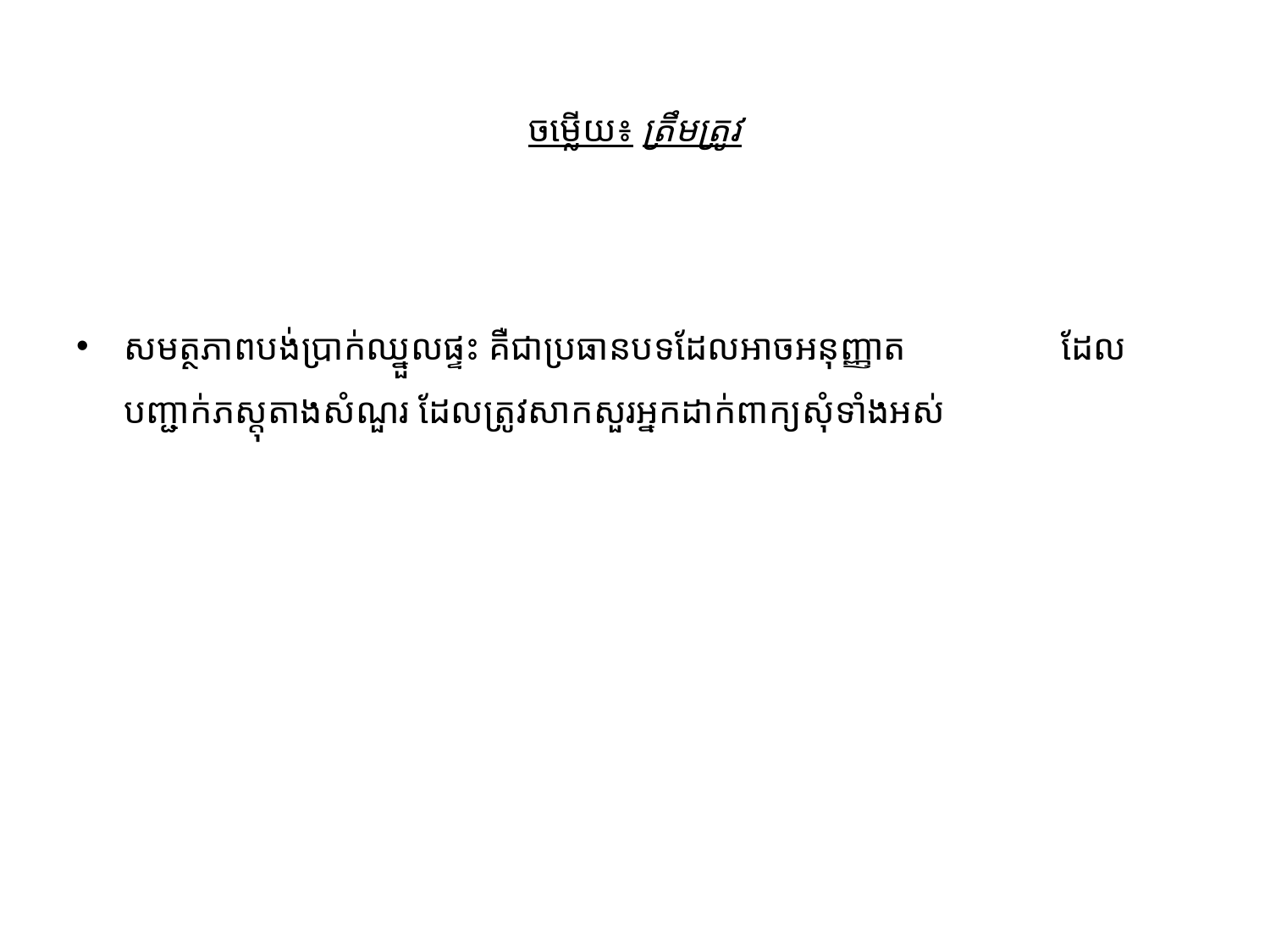

# ចម្លើយ៖ ត្រឹមត្រូវ

សមត្ថភាពបង់ប្រាក់ឈ្នួលផ្ទះ គឺជាប្រធានបទដែលអាចអនុញ្ញាត                 ដែលបញ្ជាក់ភស្តុតាងសំណួរ ដែលត្រូវសាកសួរអ្នកដាក់ពាក្យសុំទាំងអស់